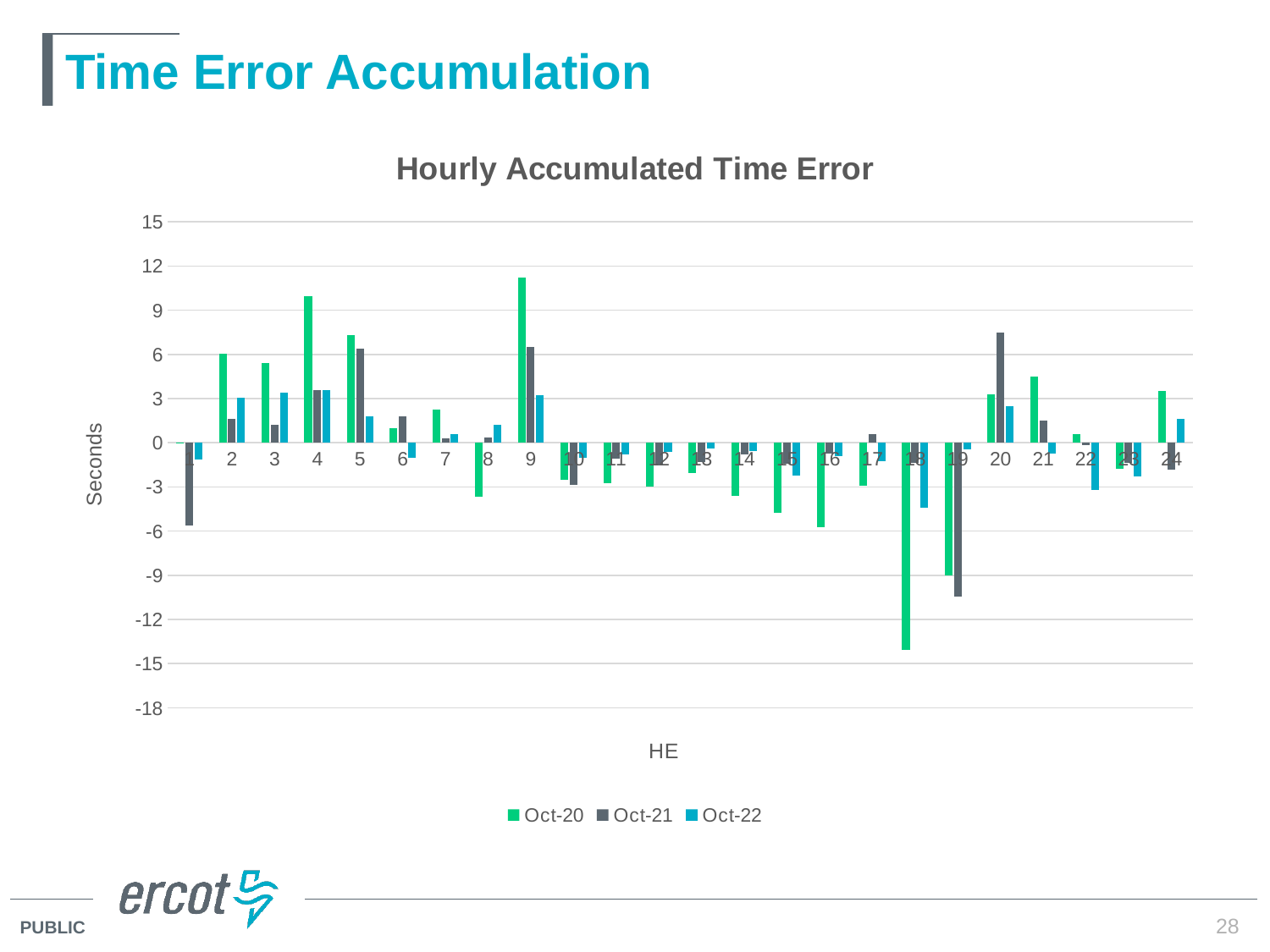

# Time Error Accumulation

### Chart: Hourly Accumulated Time Error

| Category | Oct-20 | Oct-21 | Oct-22 |
|---|---|---|---|
| 1 | 0.0090001150965727 | -5.6419997513294184 | -1.1179993227124252 |
| 2 | 6.03399978391826 | 1.625999273732295 | 3.039999790489666 |
| 3 | 5.396000169217581 | 1.1900005713105006 | 3.418999933637676 |
| 4 | 9.965000184252862 | 3.5499991066753696 | 3.5519997449591663 |
| 5 | 7.277000306174146 | 6.36600035801532 | 1.768999760039143 |
| 6 | 1.0129997211042965 | 1.806000612676152 | -1.0310000628232916 |
| 7 | 2.251000205054885 | 0.3139998987317132 | 0.5749997608363533 |
| 8 | -3.6499999791849396 | 0.3279995173215846 | 1.1899998672306455 |
| 9 | 11.20799982897006 | 6.48300007916986 | 3.2230001391144345 |
| 10 | -2.5049999589100502 | -2.863999952562152 | -1.0520001964177812 |
| 11 | -2.7269999999552783 | -1.0649995906278698 | -0.8110001161694583 |
| 12 | -2.9589997902512493 | -1.5189999304711772 | -0.6008228361289645 |
| 13 | -2.0480004474520688 | -1.2979999617673492 | -0.3909997250884707 |
| 14 | -3.617000094614914 | -0.7779997289180298 | -0.5379998534917895 |
| 15 | -4.737999462522566 | -1.4139995053410723 | -2.2039996590465334 |
| 16 | -5.71299959719181 | -0.7629998475313006 | -0.8940001912414878 |
| 17 | -2.9080001357942904 | 0.5780001422390291 | -1.2580003775656243 |
| 18 | -14.067999891936797 | -1.375000411644556 | -4.394000026397394 |
| 19 | -9.039000865071998 | -10.468999743461604 | -0.47300019953399586 |
| 20 | 3.260000217705949 | 7.448999702930453 | 2.466999957337962 |
| 21 | 4.478000277653319 | 1.5090008787811275 | -0.7360001299530536 |
| 22 | 0.5740000624209571 | -0.17399996938187287 | -3.2290001064538814 |
| 23 | -1.7590001858770676 | -1.3710004277527224 | -2.259000170975944 |
| 24 | 3.495999991893797 | -1.8140003867447427 | 1.6249996088445093 |
28